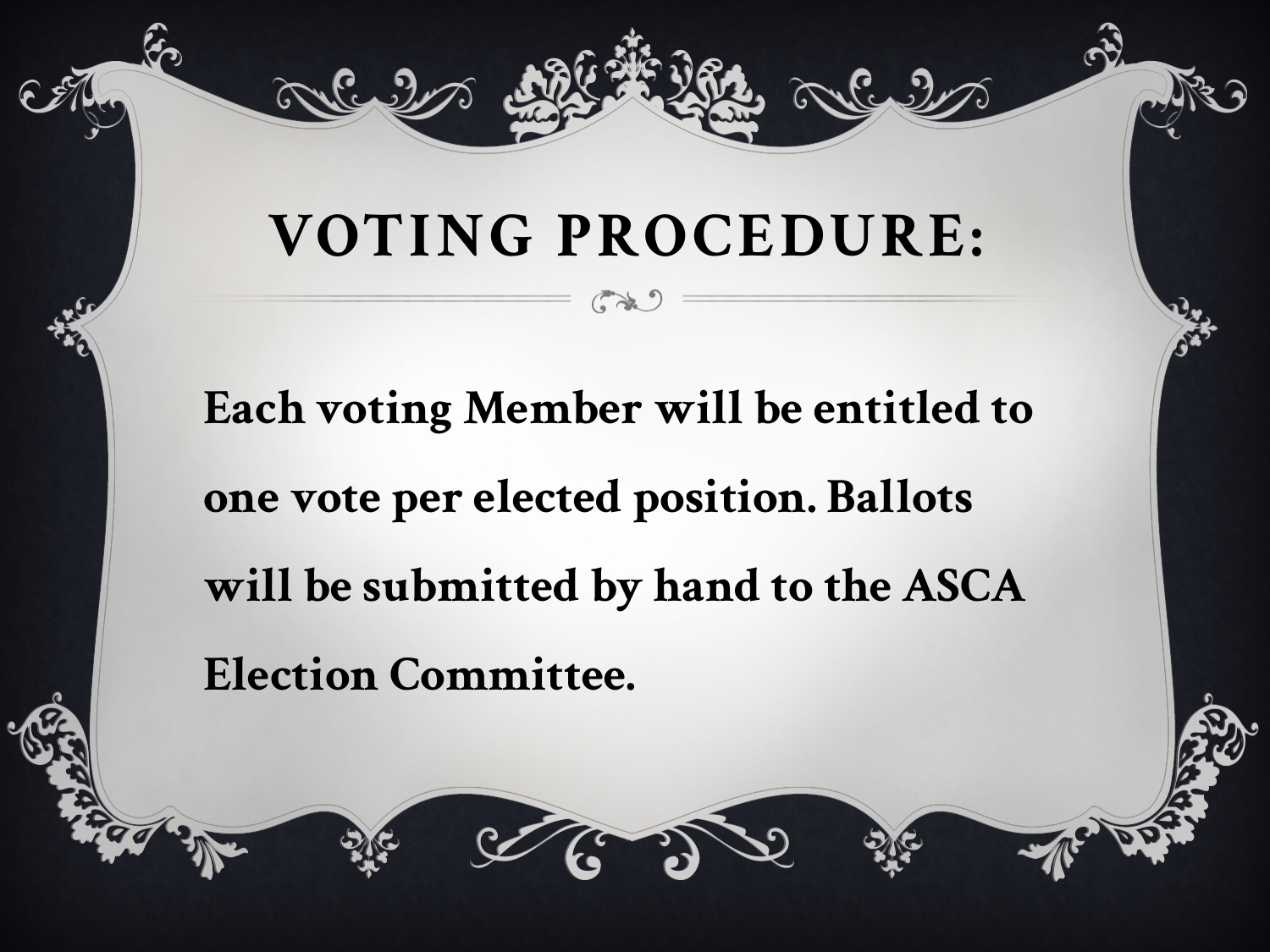

# Voting Procedure:
Each voting Member will be entitled to one vote per elected position. Ballots will be submitted by hand to the ASCA Election Committee.